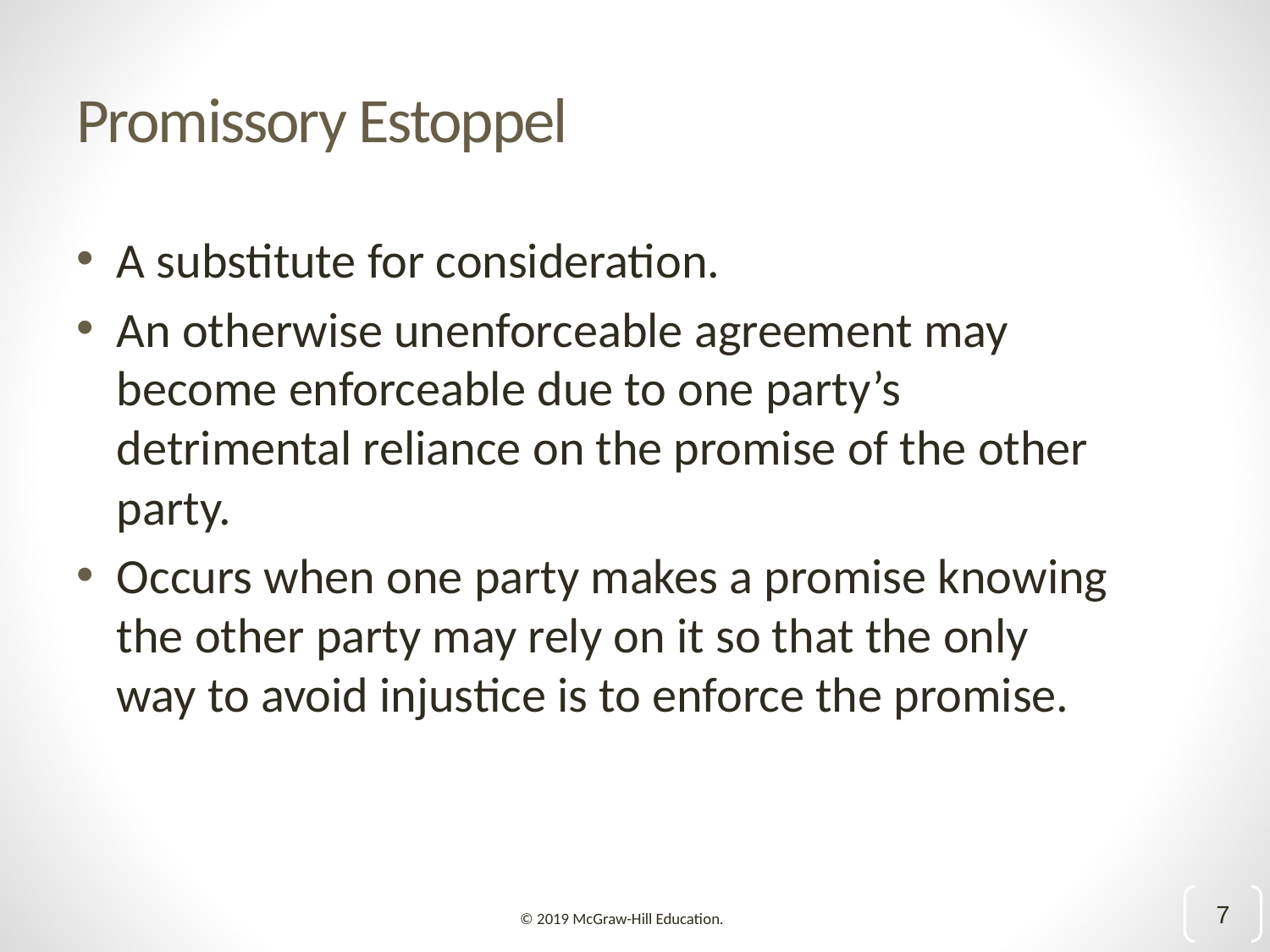

# Promissory Estoppel
A substitute for consideration.
An otherwise unenforceable agreement may become enforceable due to one party’s detrimental reliance on the promise of the other party.
Occurs when one party makes a promise knowing the other party may rely on it so that the only way to avoid injustice is to enforce the promise.
7